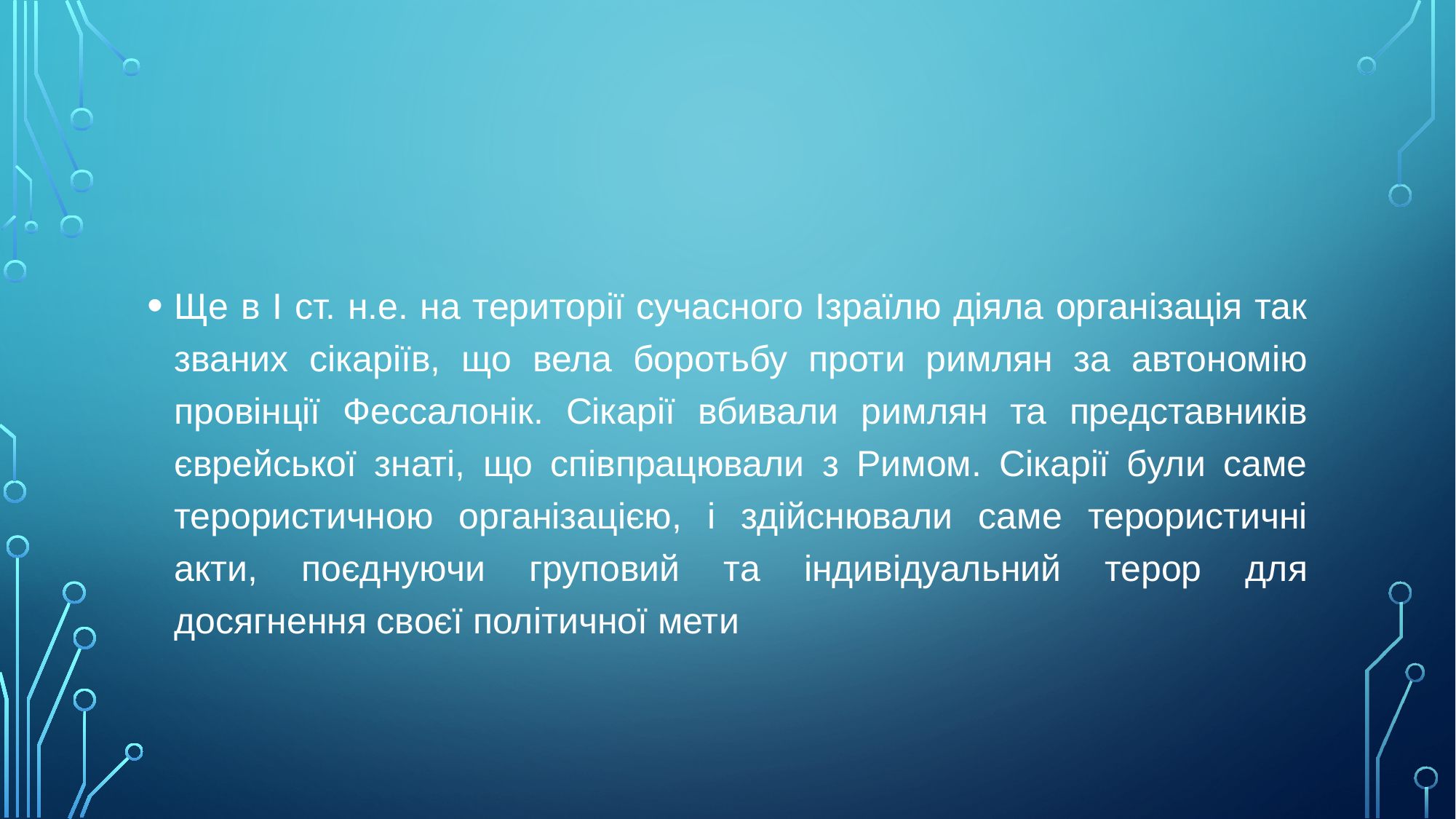

#
Ще в I ст. н.е. на території сучасного Ізраїлю діяла організація так званих сікаріїв, що вела боротьбу проти римлян за автономію провінції Фессалонік. Сікарії вбивали римлян та представників єврейської знаті, що співпрацювали з Римом. Сікарії були саме терористичною організацією, і здійснювали саме терористичні акти, поєднуючи груповий та індивідуальний терор для досягнення своєї політичної мети